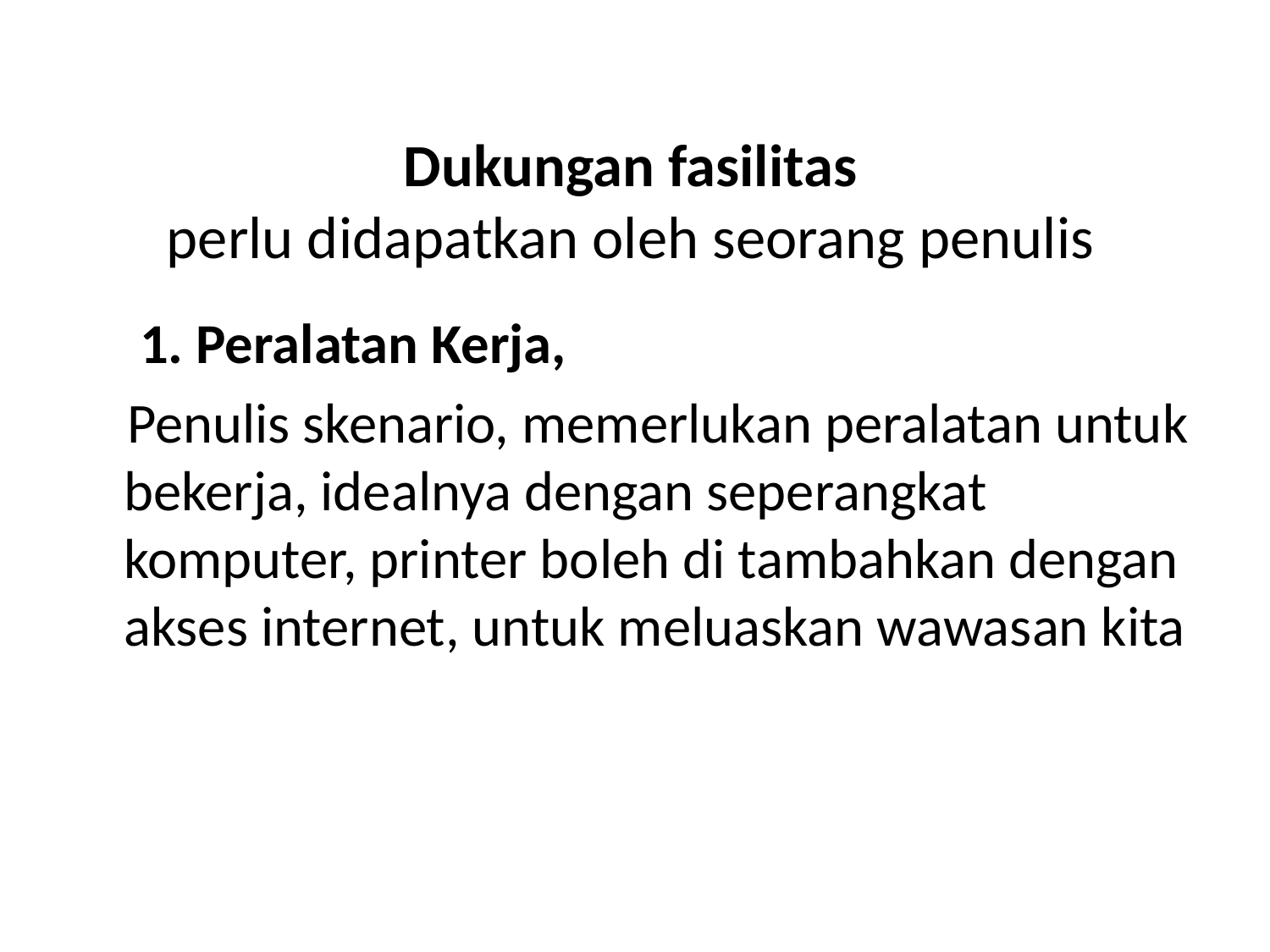

# Dukungan fasilitas perlu didapatkan oleh seorang penulis

     1. Peralatan Kerja,
    Penulis skenario, memerlukan peralatan untuk bekerja, idealnya dengan seperangkat komputer, printer boleh di tambahkan dengan akses internet, untuk meluaskan wawasan kita